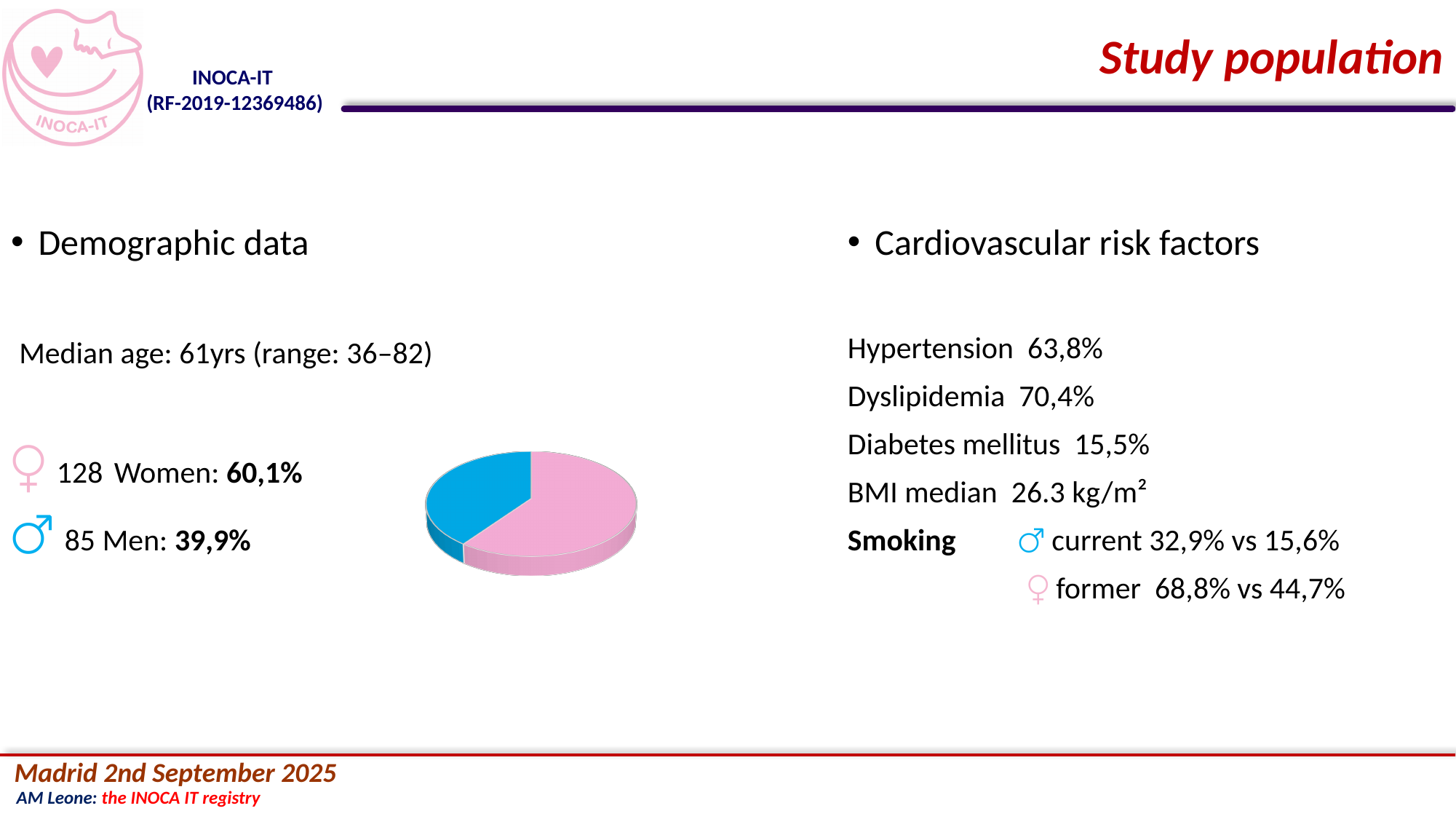

Study population
Demographic data

 Median age: 61yrs (range: 36–82)

♀️ 128 Women: 60,1%
♂ 85 Men: 39,9%

Cardiovascular risk factors

Hypertension  63,8%
Dyslipidemia  70,4%
Diabetes mellitus  15,5%
BMI median  26.3 kg/m²
Smoking         ♂ current 32,9% vs 15,6%
                          ♀️ former  68,8% vs 44,7%

[unsupported chart]